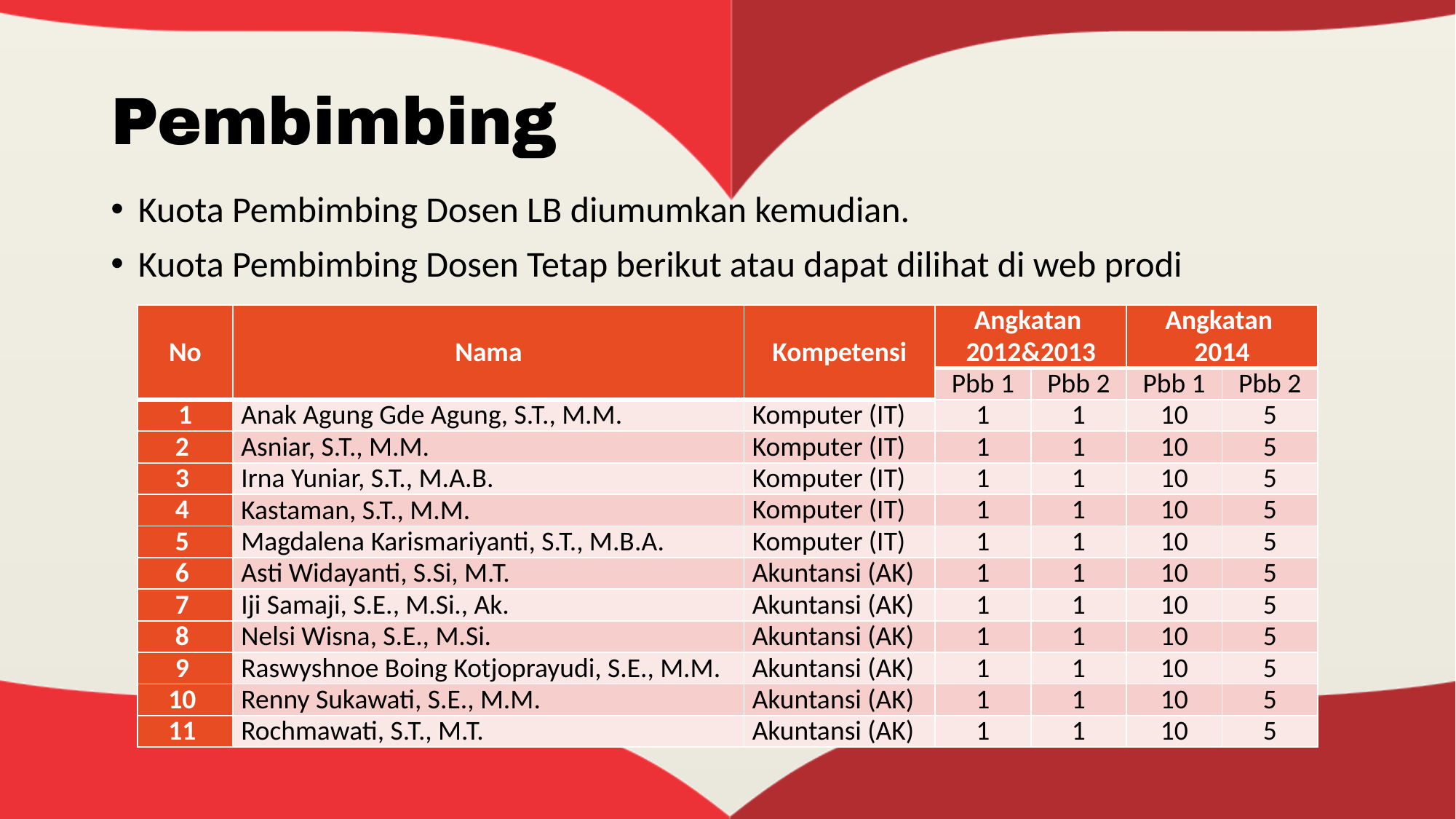

# Pembimbing
Kuota Pembimbing Dosen LB diumumkan kemudian.
Kuota Pembimbing Dosen Tetap berikut atau dapat dilihat di web prodi

| No | Nama | Kompetensi | Angkatan 2012&2013 |  | Angkatan 2014 |  |
| --- | --- | --- | --- | --- | --- | --- |
|  |  |  | Pbb 1 | Pbb 2 | Pbb 1 | Pbb 2 |
| 1 | Anak Agung Gde Agung, S.T., M.M. | Komputer (IT) | 1 | 1 | 10 | 5 |
| 2 | Asniar, S.T., M.M. | Komputer (IT) | 1 | 1 | 10 | 5 |
| 3 | Irna Yuniar, S.T., M.A.B. | Komputer (IT) | 1 | 1 | 10 | 5 |
| 4 | Kastaman, S.T., M.M. | Komputer (IT) | 1 | 1 | 10 | 5 |
| 5 | Magdalena Karismariyanti, S.T., M.B.A. | Komputer (IT) | 1 | 1 | 10 | 5 |
| 6 | Asti Widayanti, S.Si, M.T. | Akuntansi (AK) | 1 | 1 | 10 | 5 |
| 7 | Iji Samaji, S.E., M.Si., Ak. | Akuntansi (AK) | 1 | 1 | 10 | 5 |
| 8 | Nelsi Wisna, S.E., M.Si. | Akuntansi (AK) | 1 | 1 | 10 | 5 |
| 9 | Raswyshnoe Boing Kotjoprayudi, S.E., M.M. | Akuntansi (AK) | 1 | 1 | 10 | 5 |
| 10 | Renny Sukawati, S.E., M.M. | Akuntansi (AK) | 1 | 1 | 10 | 5 |
| 11 | Rochmawati, S.T., M.T. | Akuntansi (AK) | 1 | 1 | 10 | 5 |